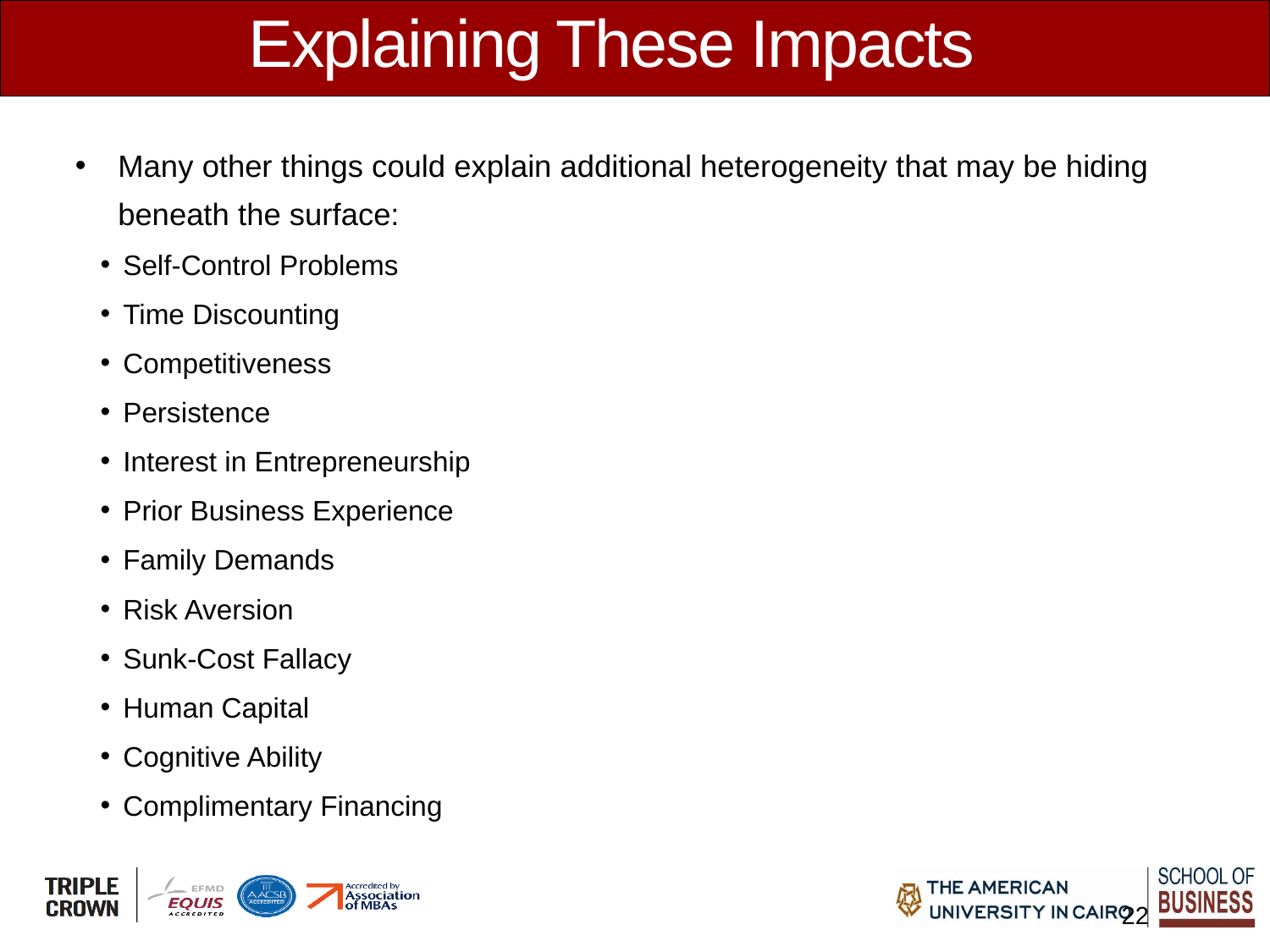

# Explaining These Impacts
Many other things could explain additional heterogeneity that may be hiding beneath the surface:
Self-Control Problems
Time Discounting
Competitiveness
Persistence
Interest in Entrepreneurship
Prior Business Experience
Family Demands
Risk Aversion
Sunk-Cost Fallacy
Human Capital
Cognitive Ability
Complimentary Financing

22
Grants vs. Loans | Adam Osman (University of Illinois at Urbana Champaign)